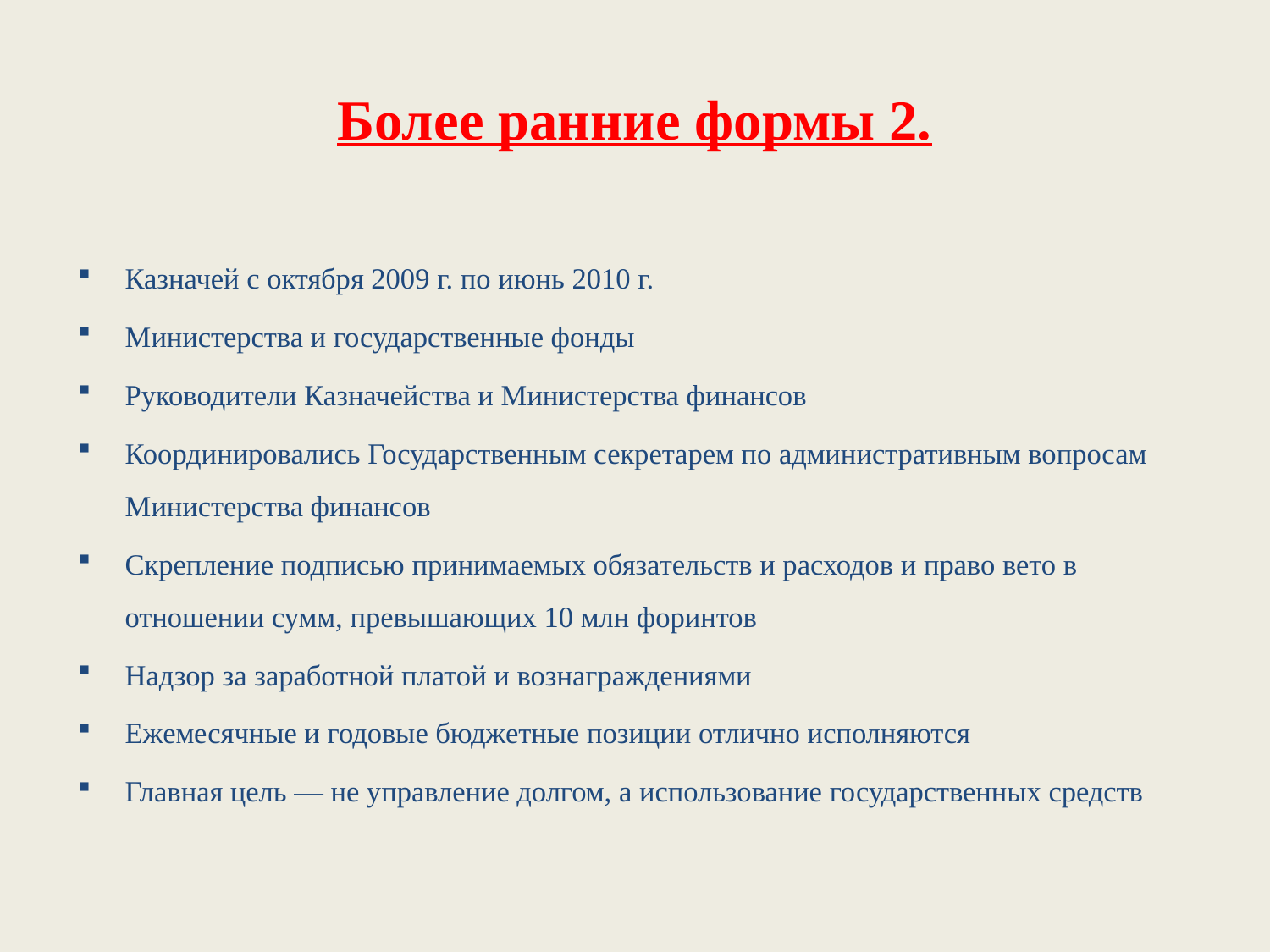

# Более ранние формы 2.

Казначей с октября 2009 г. по июнь 2010 г.
Министерства и государственные фонды
Руководители Казначейства и Министерства финансов
Координировались Государственным секретарем по административным вопросам Министерства финансов
Скрепление подписью принимаемых обязательств и расходов и право вето в отношении сумм, превышающих 10 млн форинтов
Надзор за заработной платой и вознаграждениями
Ежемесячные и годовые бюджетные позиции отлично исполняются
Главная цель — не управление долгом, а использование государственных средств